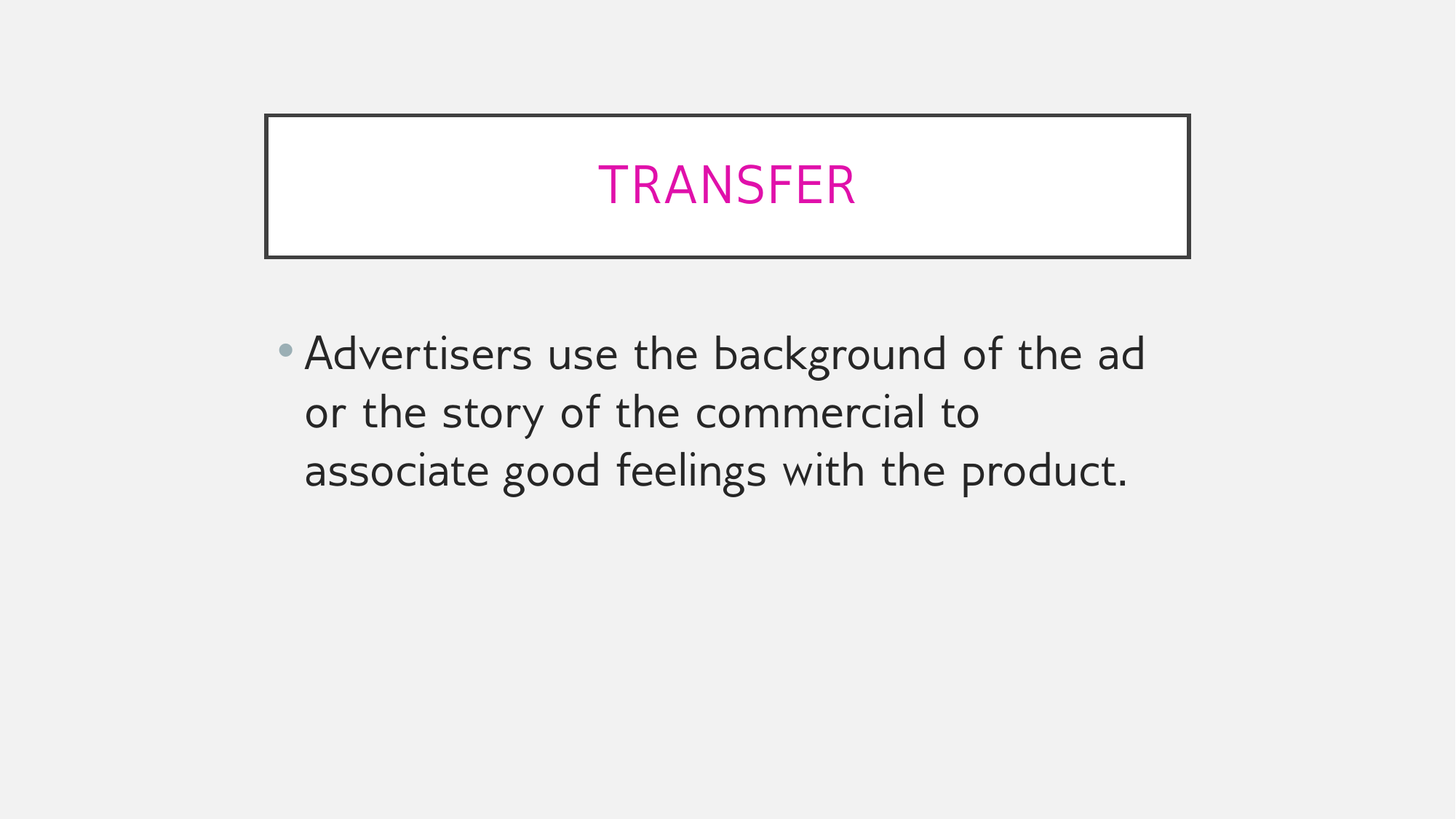

# Transfer
Advertisers use the background of the ad or the story of the commercial to associate good feelings with the product.